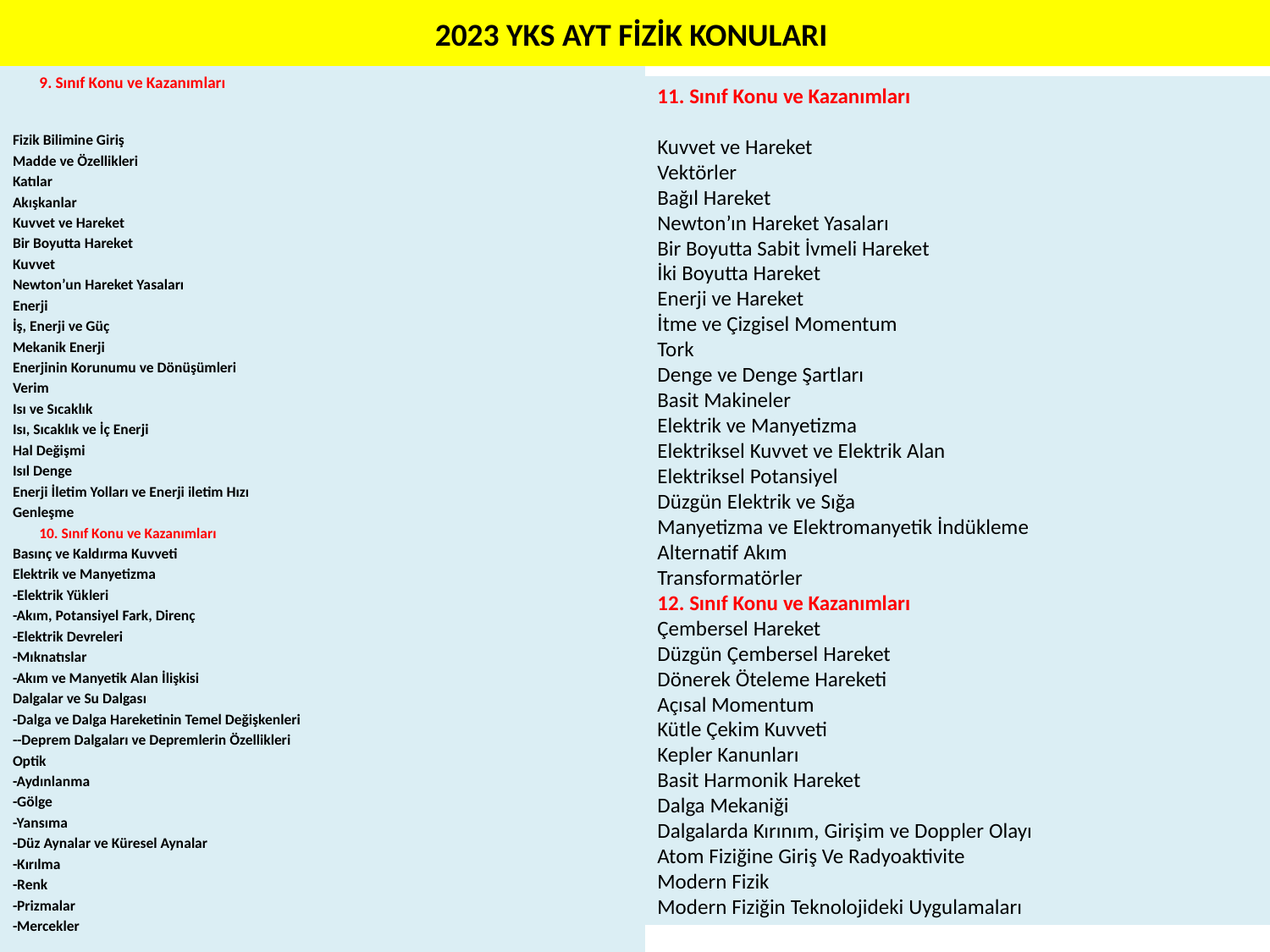

# 2023 YKS AYT FİZİK KONULARI
	9. Sınıf Konu ve Kazanımları
Fizik Bilimine Giriş
Madde ve Özellikleri
Katılar
Akışkanlar
Kuvvet ve Hareket
Bir Boyutta Hareket
Kuvvet
Newton’un Hareket Yasaları
Enerji
İş, Enerji ve Güç
Mekanik Enerji
Enerjinin Korunumu ve Dönüşümleri
Verim
Isı ve Sıcaklık
Isı, Sıcaklık ve İç Enerji
Hal Değişmi
Isıl Denge
Enerji İletim Yolları ve Enerji iletim Hızı
Genleşme
	10. Sınıf Konu ve Kazanımları
Basınç ve Kaldırma Kuvveti
Elektrik ve Manyetizma
-Elektrik Yükleri
-Akım, Potansiyel Fark, Direnç
-Elektrik Devreleri
-Mıknatıslar
-Akım ve Manyetik Alan İlişkisi
Dalgalar ve Su Dalgası
-Dalga ve Dalga Hareketinin Temel Değişkenleri
--Deprem Dalgaları ve Depremlerin Özellikleri
Optik
-Aydınlanma
-Gölge
-Yansıma
-Düz Aynalar ve Küresel Aynalar
-Kırılma
-Renk
-Prizmalar
-Mercekler

11. Sınıf Konu ve Kazanımları
Kuvvet ve Hareket
Vektörler
Bağıl Hareket
Newton’ın Hareket Yasaları
Bir Boyutta Sabit İvmeli Hareket
İki Boyutta Hareket
Enerji ve Hareket
İtme ve Çizgisel Momentum
Tork
Denge ve Denge Şartları
Basit Makineler
Elektrik ve Manyetizma
Elektriksel Kuvvet ve Elektrik Alan
Elektriksel Potansiyel
Düzgün Elektrik ve Sığa
Manyetizma ve Elektromanyetik İndükleme
Alternatif Akım
Transformatörler
12. Sınıf Konu ve Kazanımları
Çembersel Hareket
Düzgün Çembersel Hareket
Dönerek Öteleme Hareketi
Açısal Momentum
Kütle Çekim Kuvveti
Kepler Kanunları
Basit Harmonik Hareket
Dalga Mekaniği
Dalgalarda Kırınım, Girişim ve Doppler Olayı
Atom Fiziğine Giriş Ve Radyoaktivite
Modern Fizik
Modern Fiziğin Teknolojideki Uygulamaları